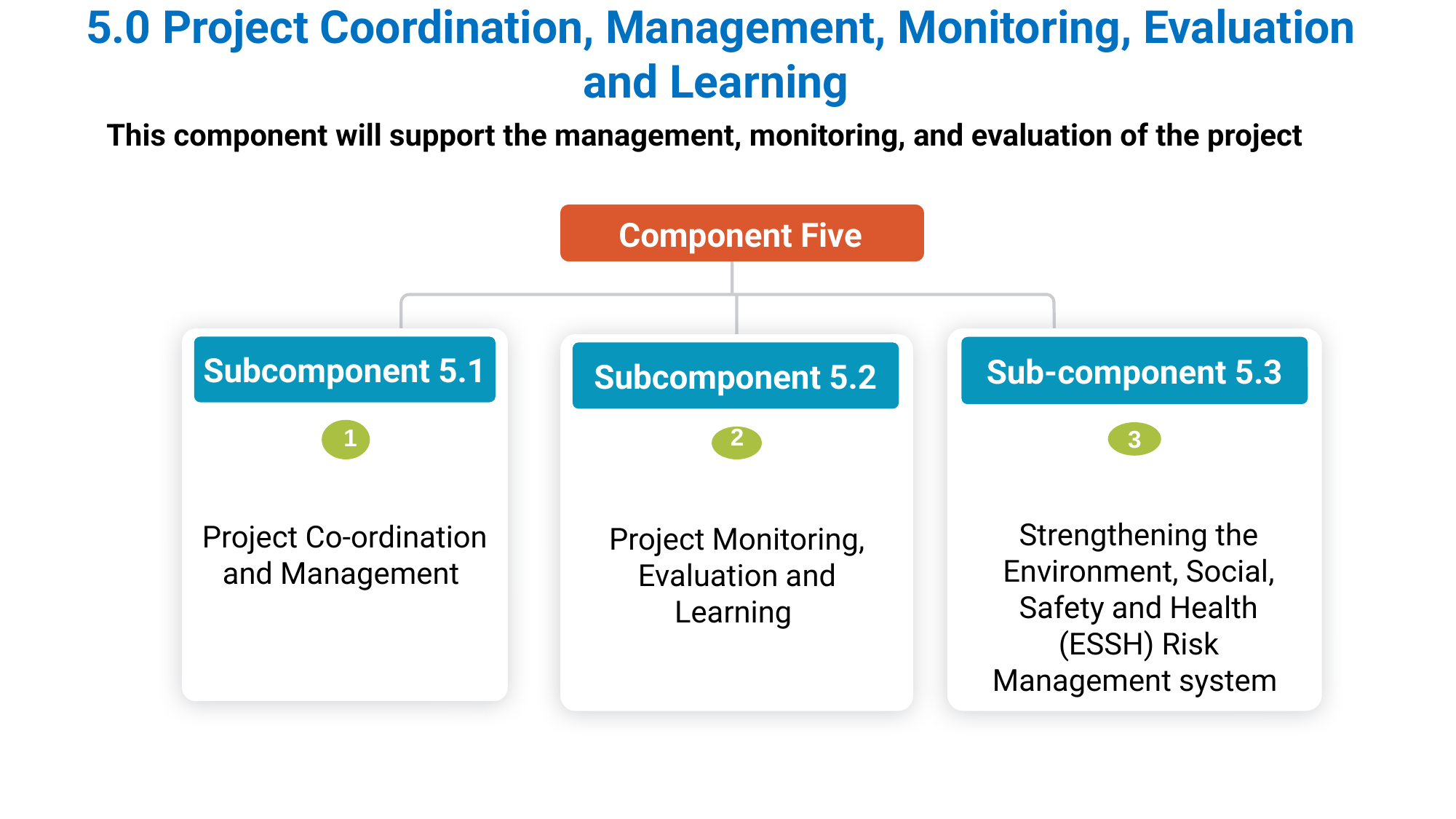

5.0 Project Coordination, Management, Monitoring, Evaluation and Learning
This component will support the management, monitoring, and evaluation of the project

Component Five

Subcomponent 5.2

2
Project Monitoring, Evaluation and Learning

Subcomponent 5.1

1
Project Co-ordination and Management

Sub-component 5.3

3
Strengthening the Environment, Social, Safety and Health (ESSH) Risk Management system